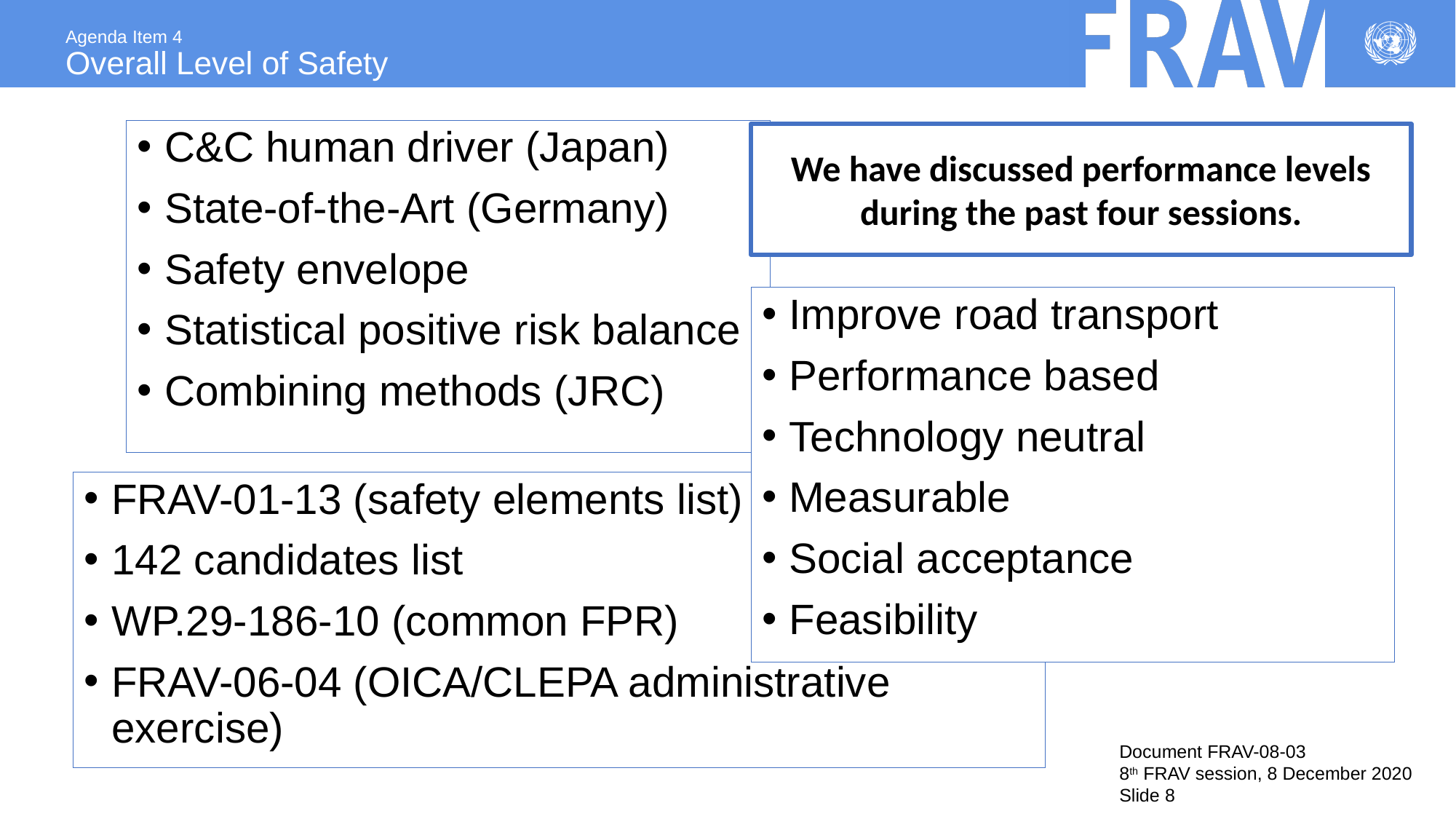

# Agenda Item 4 Overall Level of Safety
C&C human driver (Japan)
State-of-the-Art (Germany)
Safety envelope
Statistical positive risk balance
Combining methods (JRC)
We have discussed performance levels during the past four sessions.
Improve road transport
Performance based
Technology neutral
Measurable
Social acceptance
Feasibility
FRAV-01-13 (safety elements list)
142 candidates list
WP.29-186-10 (common FPR)
FRAV-06-04 (OICA/CLEPA administrative exercise)